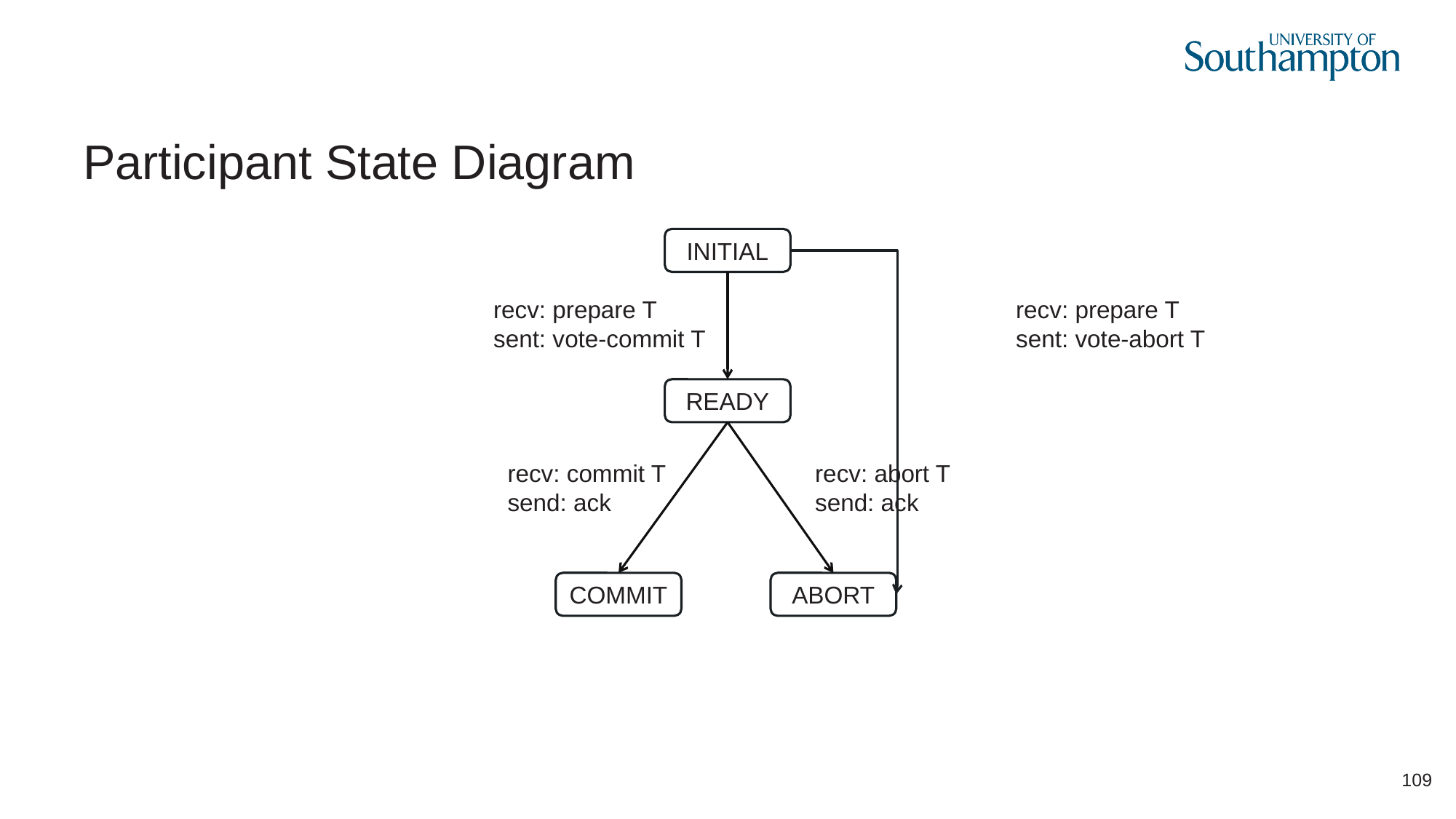

# Participant State Diagram
INITIAL
recv: prepare T
sent: vote-commit T
recv: prepare T
sent: vote-abort T
READY
recv: commit T
send: ack
recv: abort T
send: ack
COMMIT
ABORT